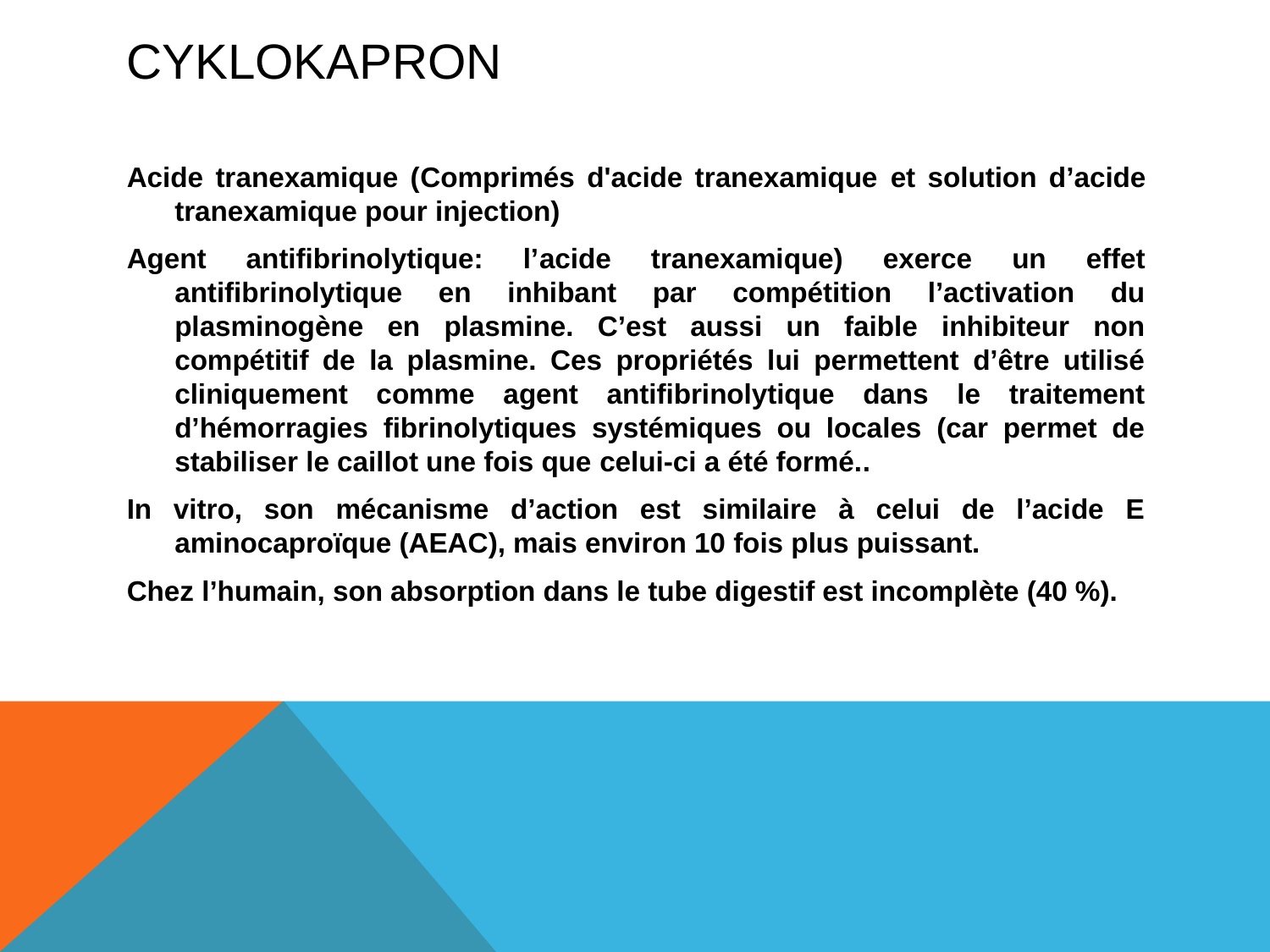

# CYKLOKAPRON
Acide tranexamique (Comprimés d'acide tranexamique et solution d’acide tranexamique pour injection)
Agent antifibrinolytique: l’acide tranexamique) exerce un effet antifibrinolytique en inhibant par compétition l’activation du plasminogène en plasmine. C’est aussi un faible inhibiteur non compétitif de la plasmine. Ces propriétés lui permettent d’être utilisé cliniquement comme agent antifibrinolytique dans le traitement d’hémorragies fibrinolytiques systémiques ou locales (car permet de stabiliser le caillot une fois que celui-ci a été formé..
In vitro, son mécanisme d’action est similaire à celui de l’acide E aminocaproïque (AEAC), mais environ 10 fois plus puissant.
Chez l’humain, son absorption dans le tube digestif est incomplète (40 %).